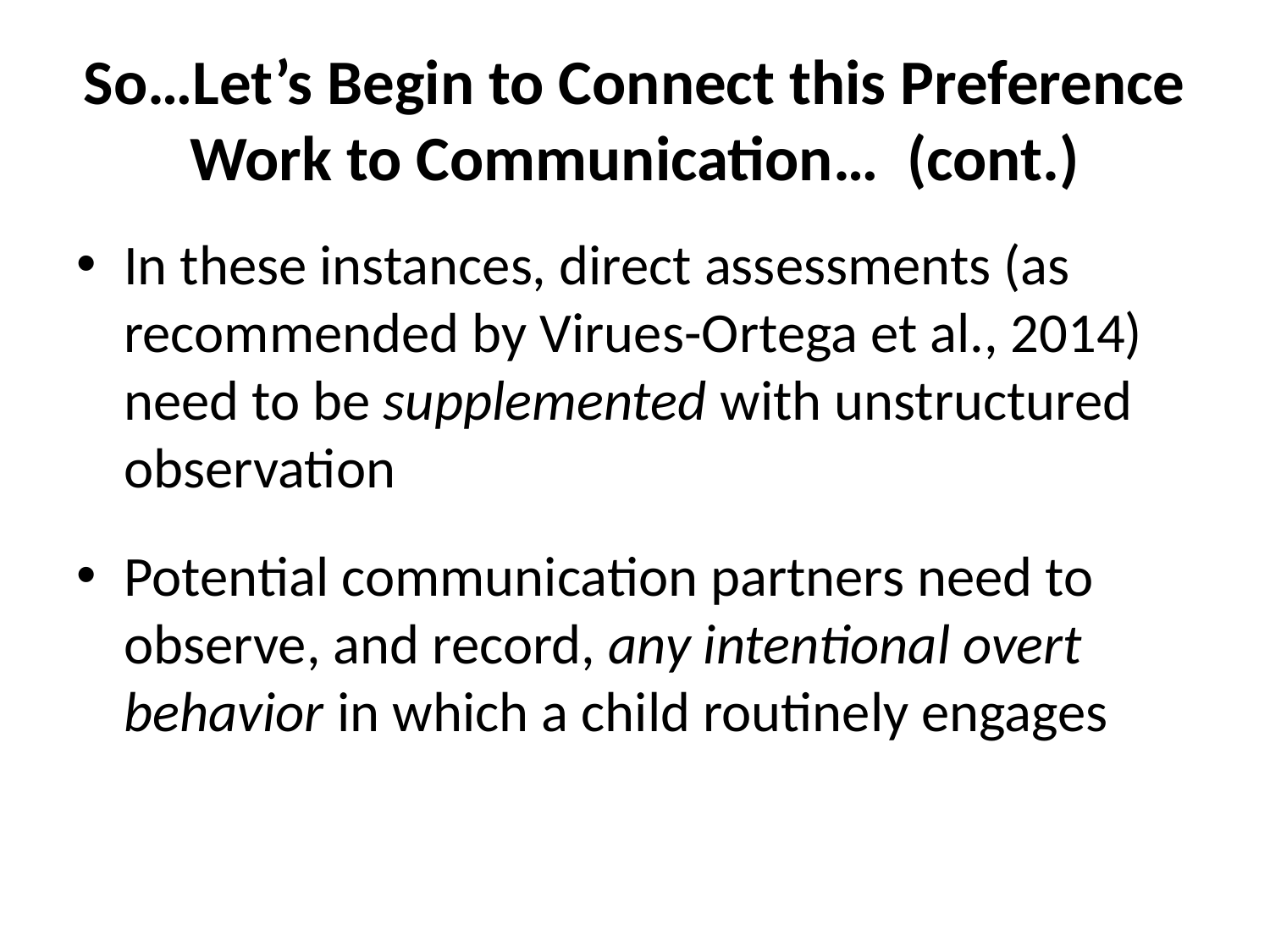

# So…Let’s Begin to Connect this Preference Work to Communication…  (cont.)
In these instances, direct assessments (as recommended by Virues-Ortega et al., 2014) need to be supplemented with unstructured observation

Potential communication partners need to observe, and record, any intentional overt behavior in which a child routinely engages